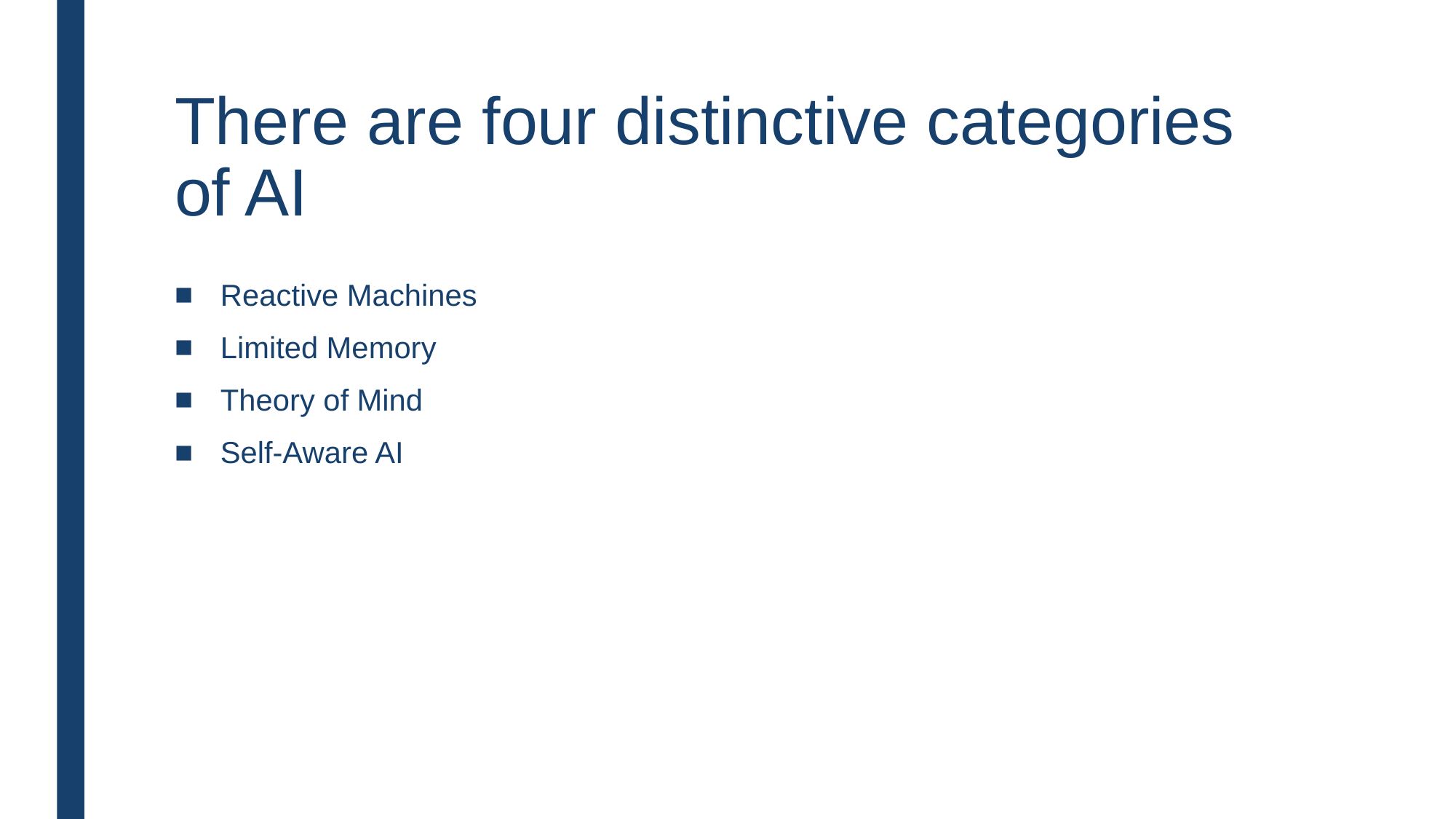

# There are four distinctive categories of AI
Reactive Machines
Limited Memory
Theory of Mind
Self-Aware AI